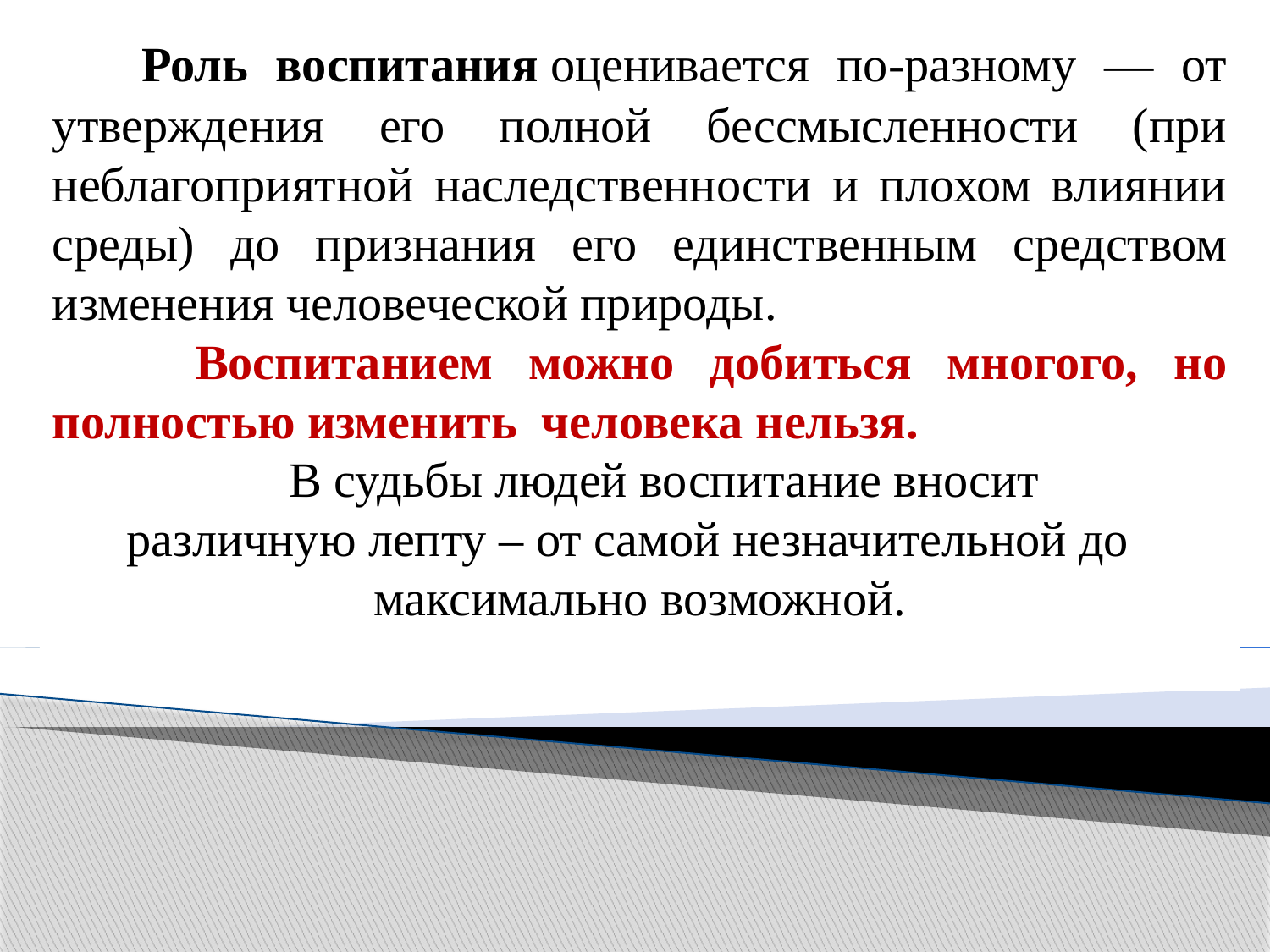

Роль воспитания оценивается по-разному — от утверждения его полной бессмысленности (при неблагоприятной наследственности и плохом влиянии среды) до признания его единственным средством изменения человеческой природы.
    Воспитанием можно добиться многого, но полностью изменить  человека нельзя.
    В судьбы людей воспитание вносит
различную лепту – от самой незначительной до
максимально возможной.